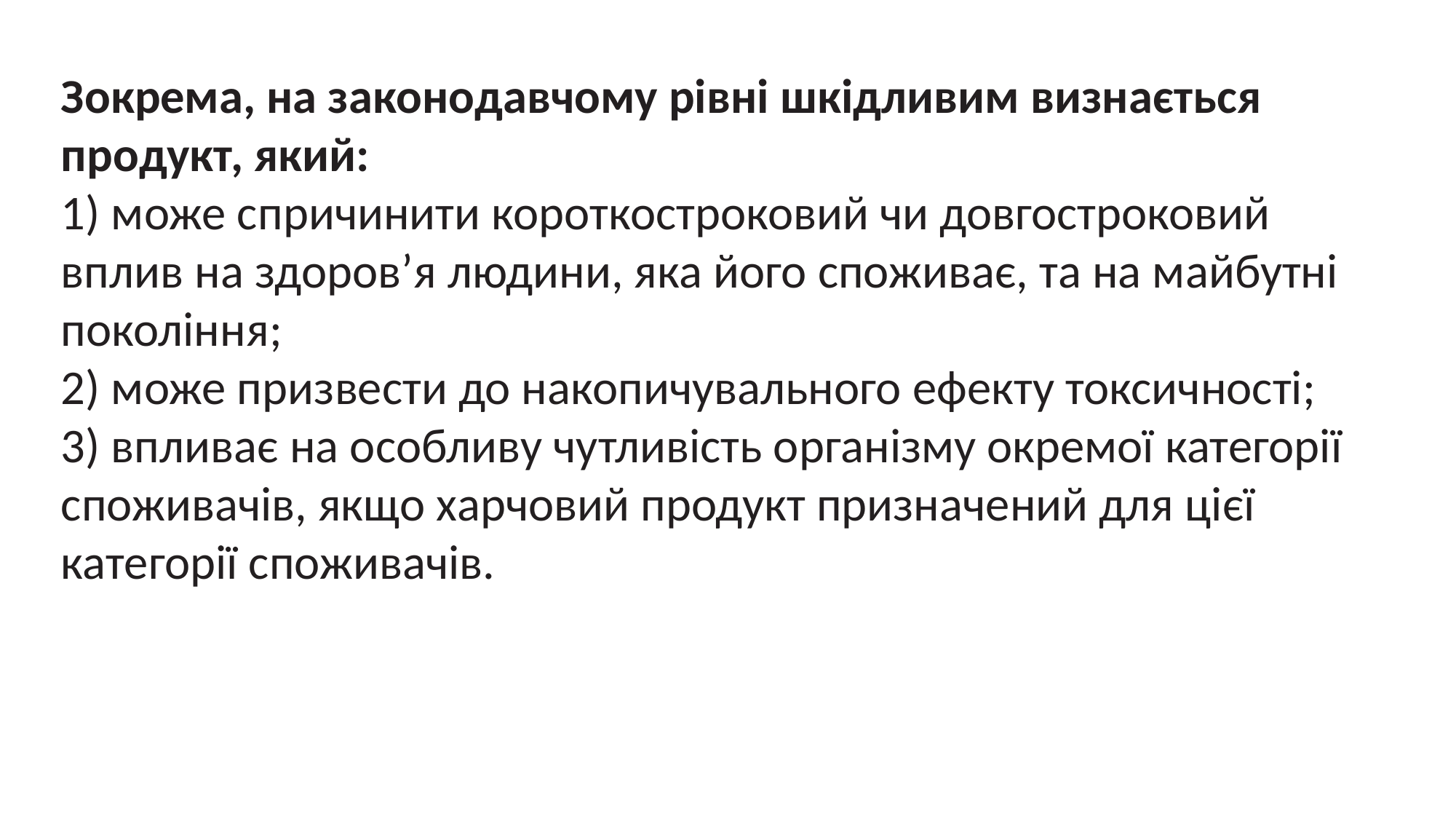

Зокрема, на законодавчому рівні шкідливим визнається продукт, який:
1) може спричинити короткостроковий чи довгостроковий вплив на здоров’я людини, яка його споживає, та на майбутні покоління;
2) може призвести до накопичувального ефекту токсичності;
3) впливає на особливу чутливість організму окремої категорії споживачів, якщо харчовий продукт призначений для цієї категорії споживачів.